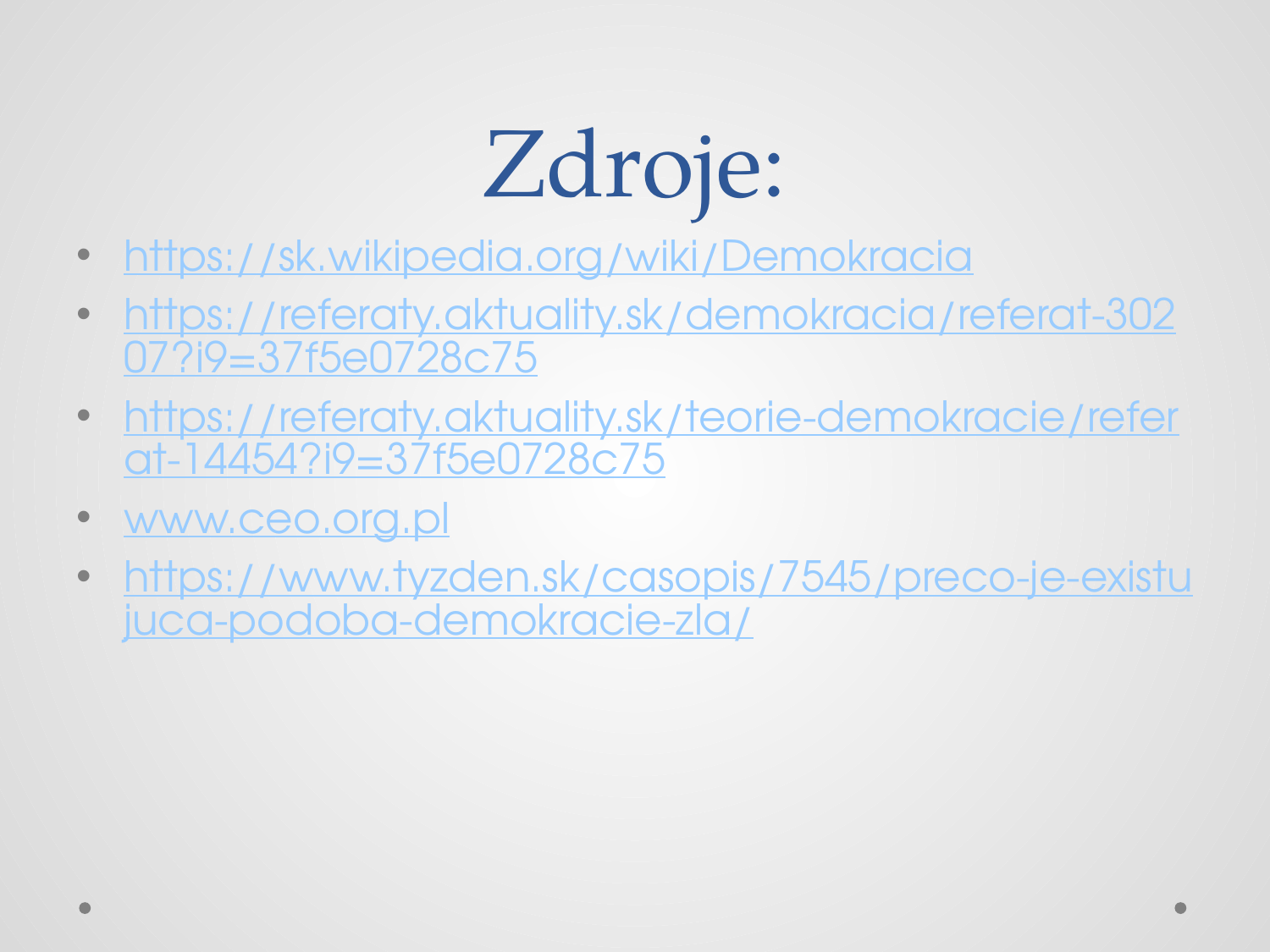

# Zdroje:
https://sk.wikipedia.org/wiki/Demokracia
https://referaty.aktuality.sk/demokracia/referat-30207?i9=37f5e0728c75
https://referaty.aktuality.sk/teorie-demokracie/referat-14454?i9=37f5e0728c75
www.ceo.org.pl
https://www.tyzden.sk/casopis/7545/preco-je-existujuca-podoba-demokracie-zla/